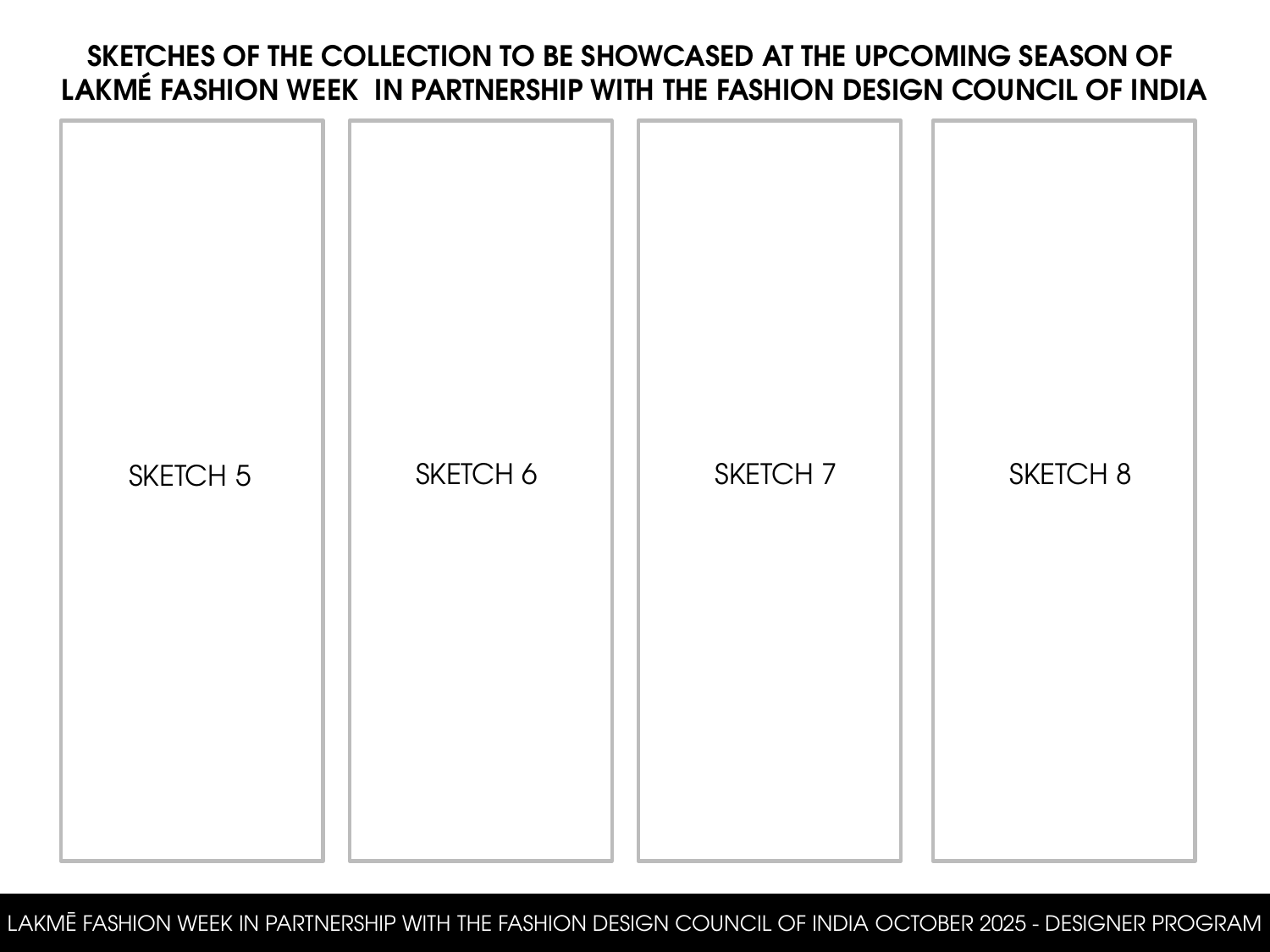

SKETCHES OF THE COLLECTION TO BE SHOWCASED AT THE UPCOMING SEASON OF  LAKMÉ FASHION WEEK  IN PARTNERSHIP WITH THE FASHION DESIGN COUNCIL OF INDIA

SKETCH 6
SKETCH 7
SKETCH 8
SKETCH 5